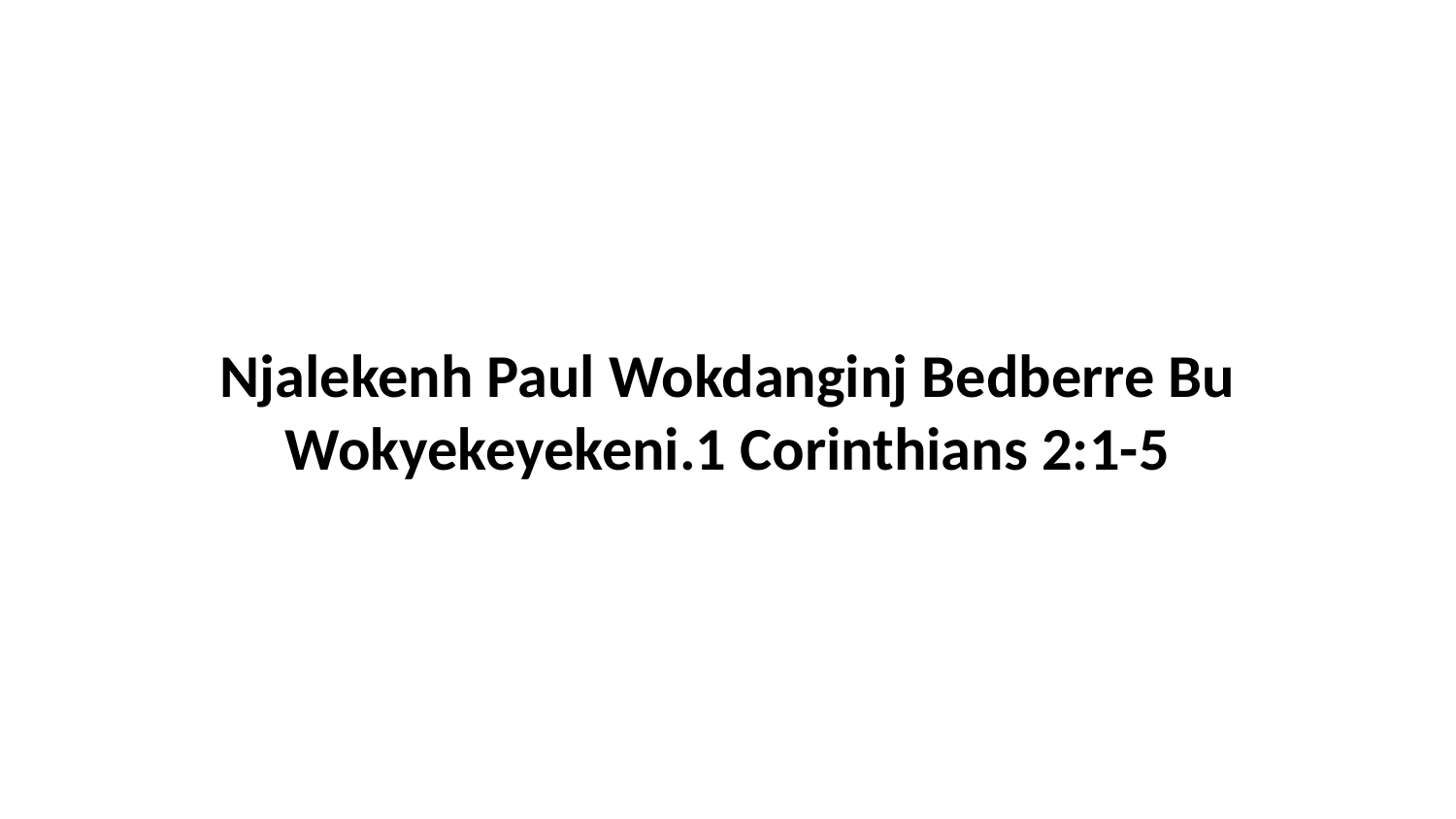

Njalekenh Paul Wokdanginj Bedberre Bu Wokyekeyekeni.1 Corinthians 2:1-5